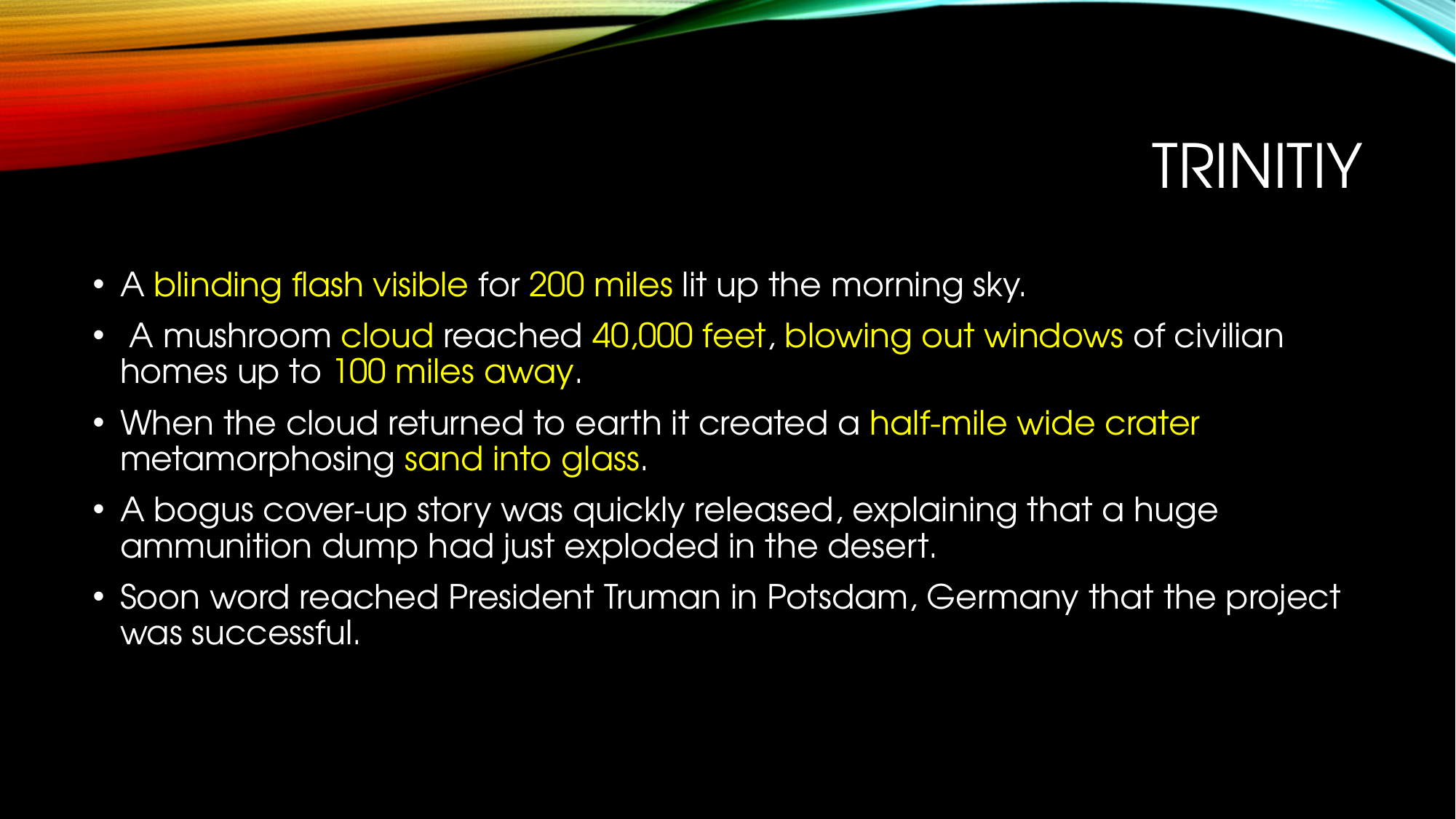

# Trinitiy
A blinding flash visible for 200 miles lit up the morning sky.
 A mushroom cloud reached 40,000 feet, blowing out windows of civilian homes up to 100 miles away.
When the cloud returned to earth it created a half-mile wide crater metamorphosing sand into glass.
A bogus cover-up story was quickly released, explaining that a huge ammunition dump had just exploded in the desert.
Soon word reached President Truman in Potsdam, Germany that the project was successful.